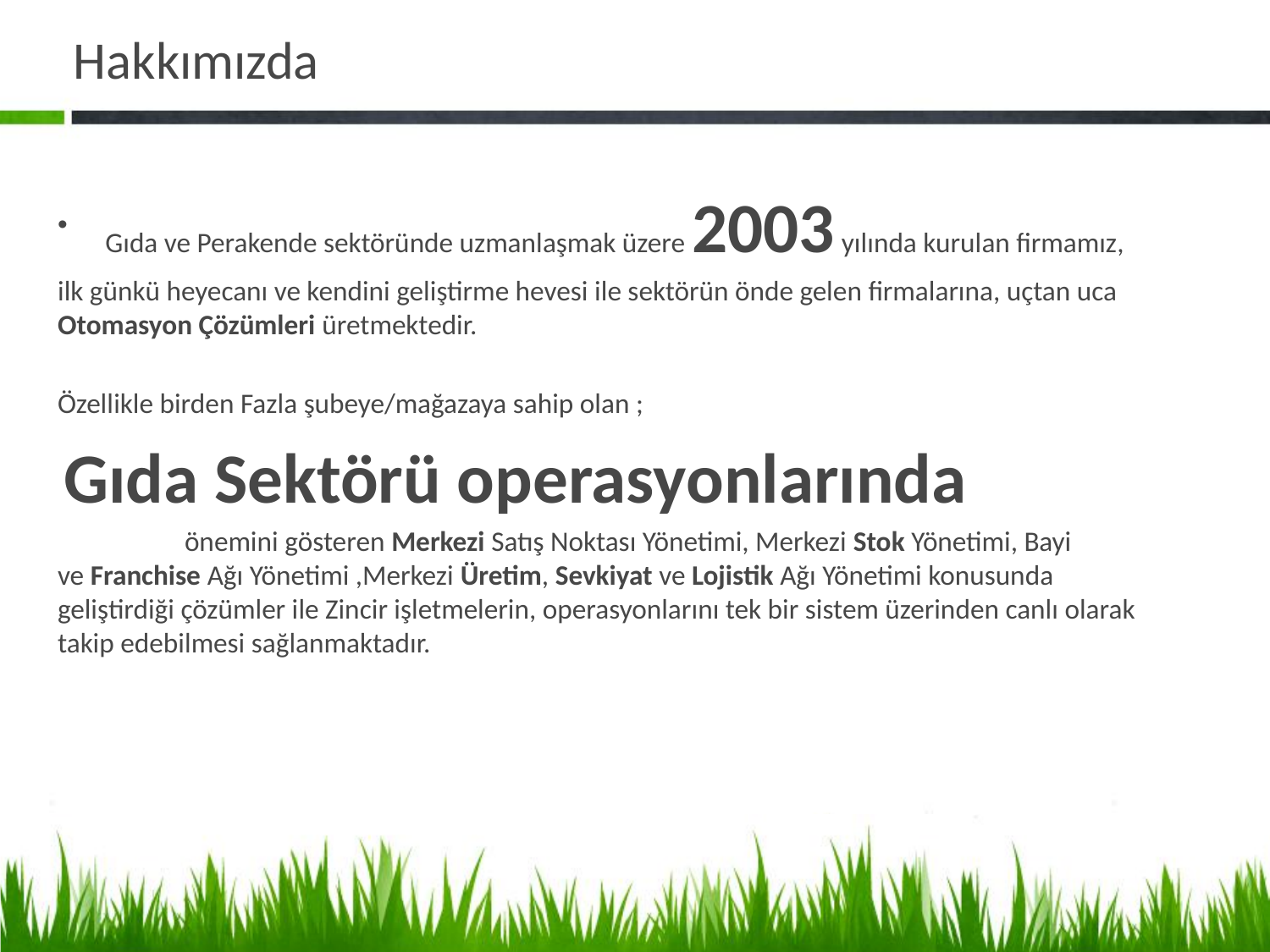

# Hakkımızda
Gıda ve Perakende sektöründe uzmanlaşmak üzere 2003 yılında kurulan firmamız,
ilk günkü heyecanı ve kendini geliştirme hevesi ile sektörün önde gelen firmalarına, uçtan uca Otomasyon Çözümleri üretmektedir.

Özellikle birden Fazla şubeye/mağazaya sahip olan ;
 Gıda Sektörü operasyonlarında
	önemini gösteren Merkezi Satış Noktası Yönetimi, Merkezi Stok Yönetimi, Bayi ve Franchise Ağı Yönetimi ,Merkezi Üretim, Sevkiyat ve Lojistik Ağı Yönetimi konusunda geliştirdiği çözümler ile Zincir işletmelerin, operasyonlarını tek bir sistem üzerinden canlı olarak takip edebilmesi sağlanmaktadır.